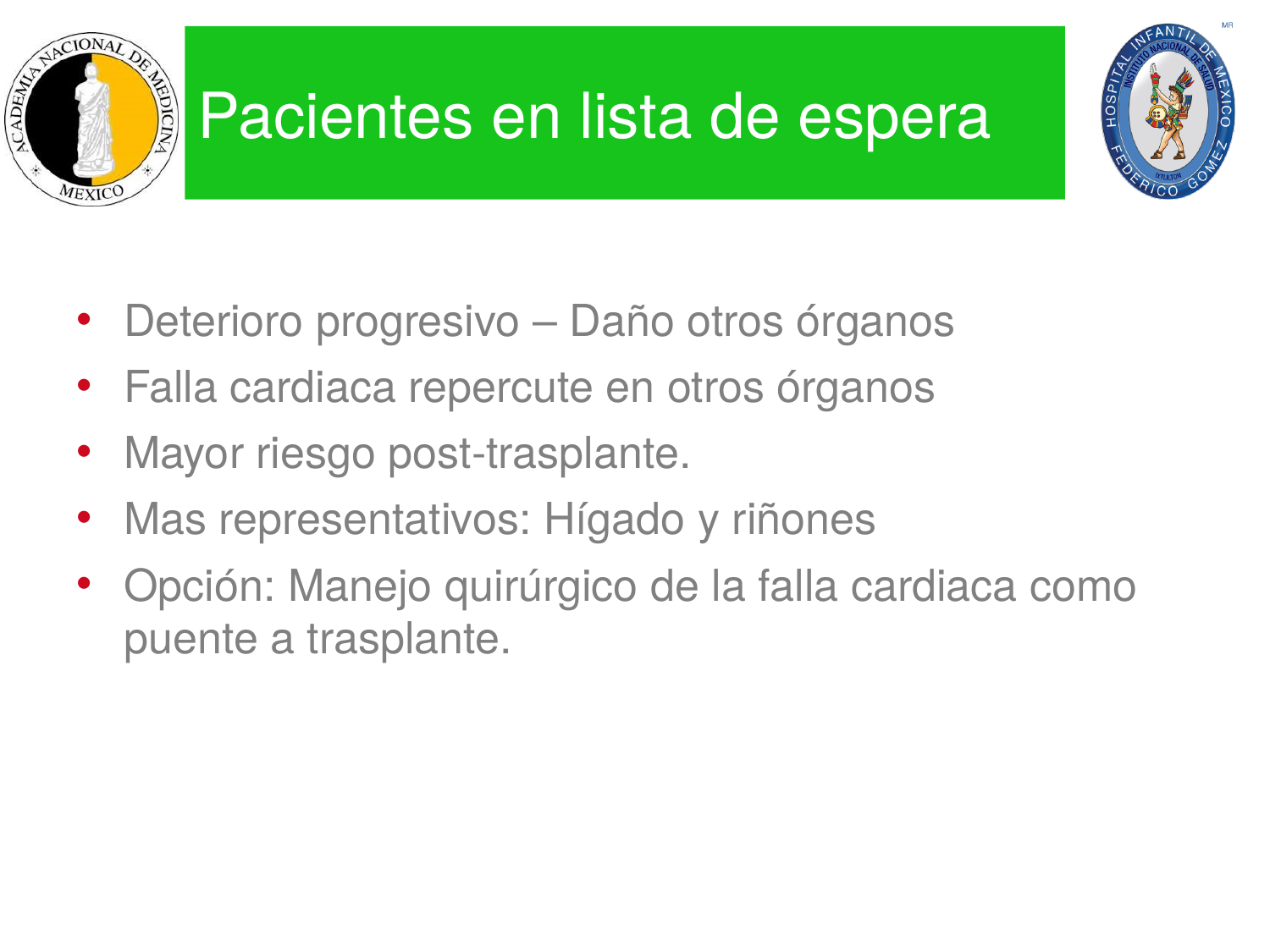

# Pacientes en lista de espera
Deterioro progresivo – Daño otros órganos
Falla cardiaca repercute en otros órganos
Mayor riesgo post-trasplante.
Mas representativos: Hígado y riñones
Opción: Manejo quirúrgico de la falla cardiaca como puente a trasplante.